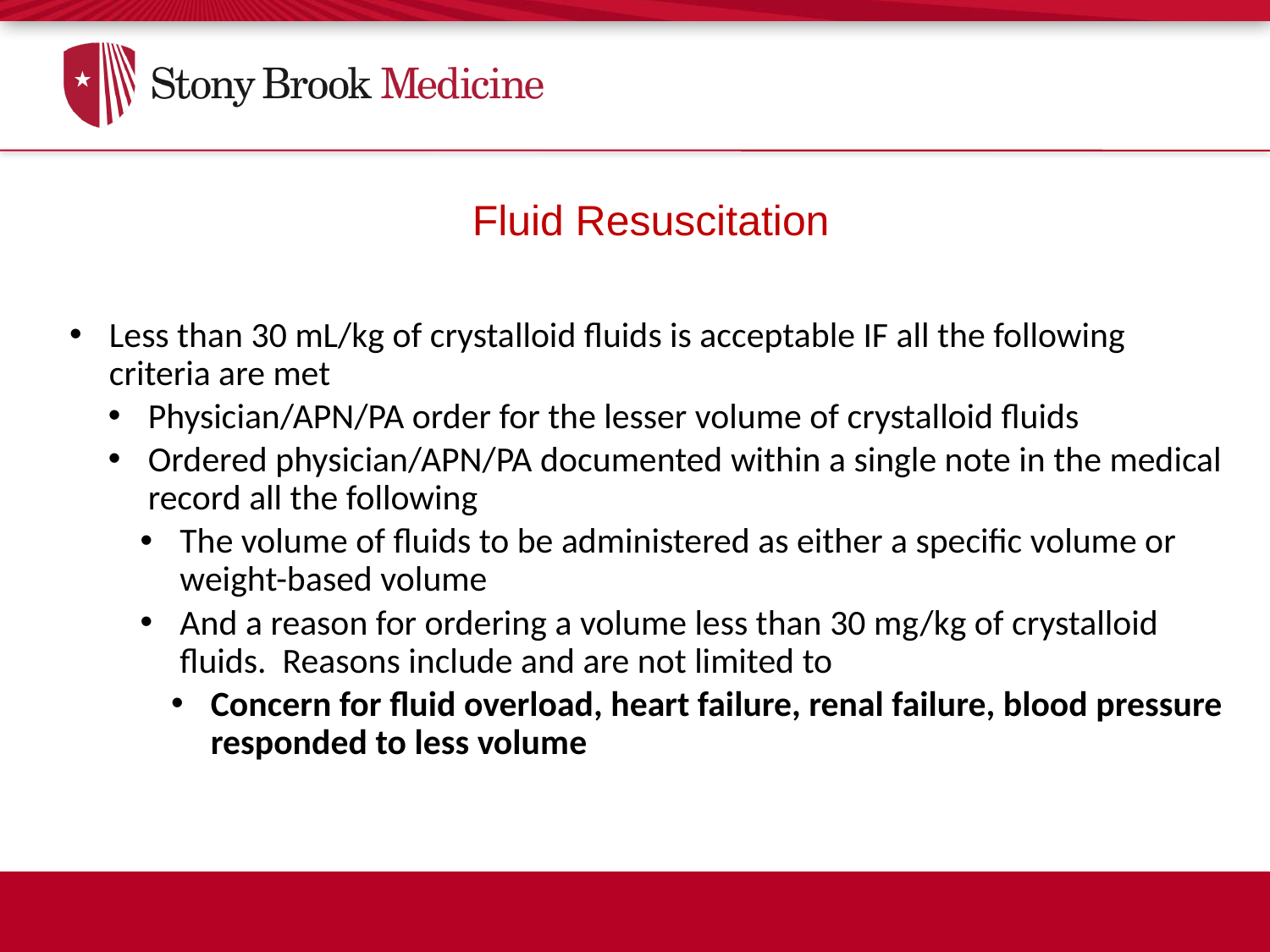

Fluid Resuscitation

Less than 30 mL/kg of crystalloid fluids is acceptable IF all the following criteria are met
Physician/APN/PA order for the lesser volume of crystalloid fluids
Ordered physician/APN/PA documented within a single note in the medical record all the following
The volume of fluids to be administered as either a specific volume or weight-based volume
And a reason for ordering a volume less than 30 mg/kg of crystalloid fluids.  Reasons include and are not limited to
Concern for fluid overload, heart failure, renal failure, blood pressure responded to less volume